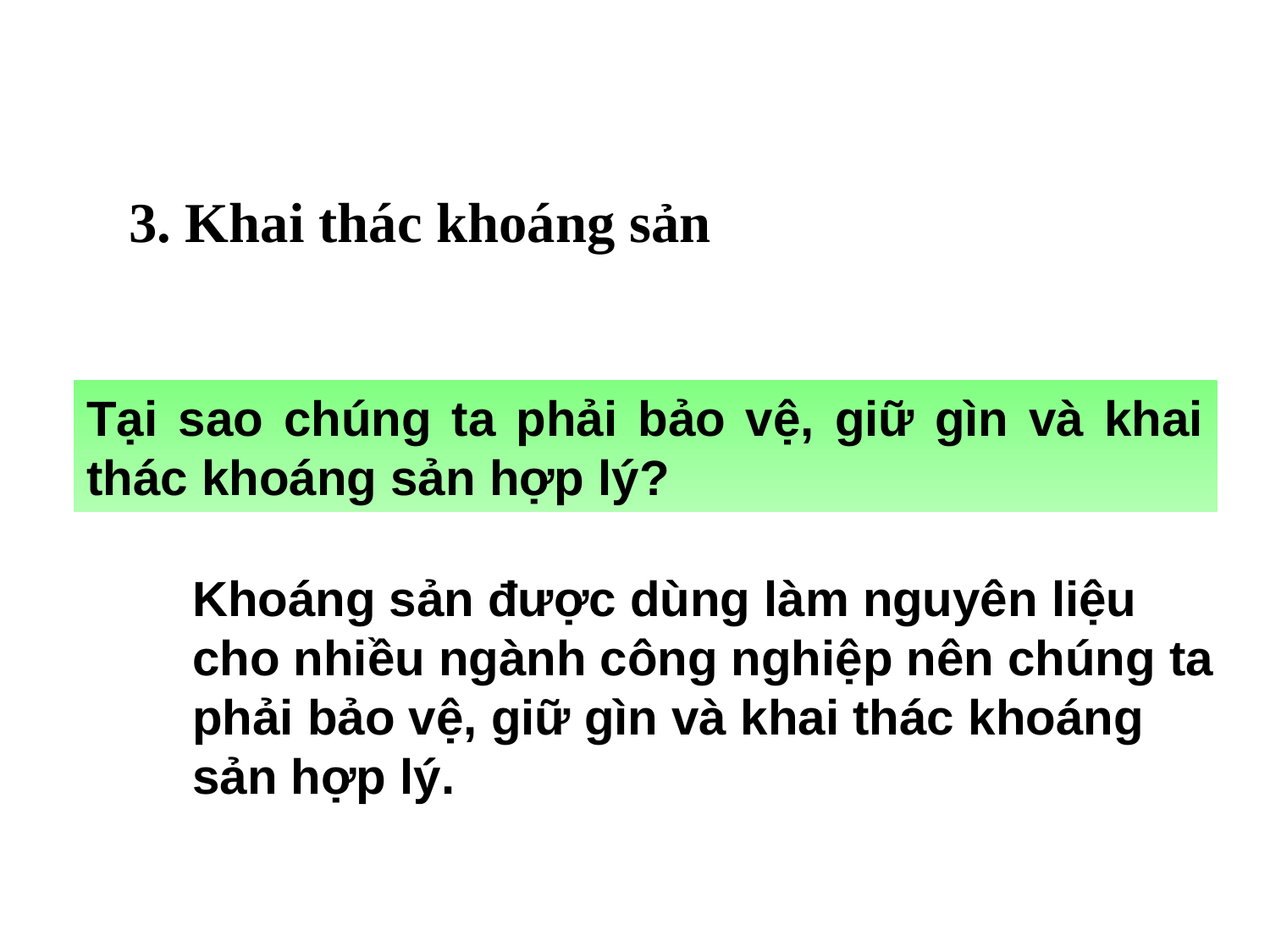

3. Khai thác khoáng sản
Tại sao chúng ta phải bảo vệ, giữ gìn và khai thác khoáng sản hợp lý?
Khoáng sản được dùng làm nguyên liệu cho nhiều ngành công nghiệp nên chúng ta phải bảo vệ, giữ gìn và khai thác khoáng sản hợp lý.